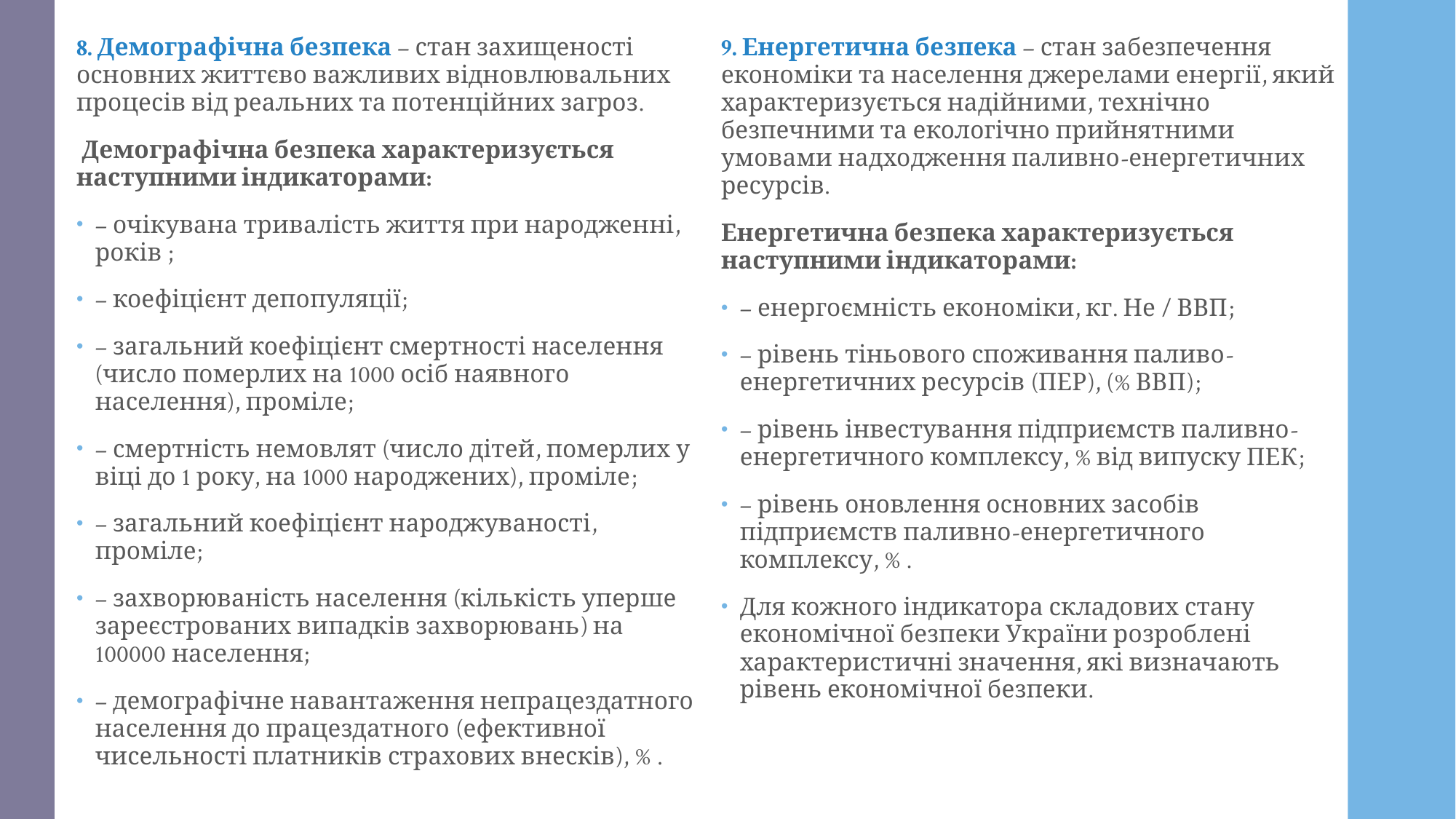

8. Демографічна безпека – стан захищеності основних життєво важливих відновлювальних процесів від реальних та потенційних загроз.
 Демографічна безпека характеризується наступними індикаторами:
– очікувана тривалість життя при народженні, років ;
– коефіцієнт депопуляції;
– загальний коефіцієнт смертності населення (число померлих на 1000 осіб наявного населення), проміле;
– смертність немовлят (число дітей, померлих у віці до 1 року, на 1000 народжених), проміле;
– загальний коефіцієнт народжуваності, проміле;
– захворюваність населення (кількість уперше зареєстрованих випадків захворювань) на 100000 населення;
– демографічне навантаження непрацездатного населення до працездатного (ефективної чисельності платників страхових внесків), % .
9. Енергетична безпека – стан забезпечення економіки та населення джерелами енергії, який характеризується надійними, технічно безпечними та екологічно прийнятними умовами надходження паливно-енергетичних ресурсів.
Енергетична безпека характеризується наступними індикаторами:
– енергоємність економіки, кг. Не / ВВП;
– рівень тіньового споживання паливо-енергетичних ресурсів (ПЕР), (% ВВП);
– рівень інвестування підприємств паливно-енергетичного комплексу, % від випуску ПЕК;
– рівень оновлення основних засобів підприємств паливно-енергетичного комплексу, % .
Для кожного індикатора складових стану економічної безпеки України розроблені характеристичні значення, які визначають рівень економічної безпеки.